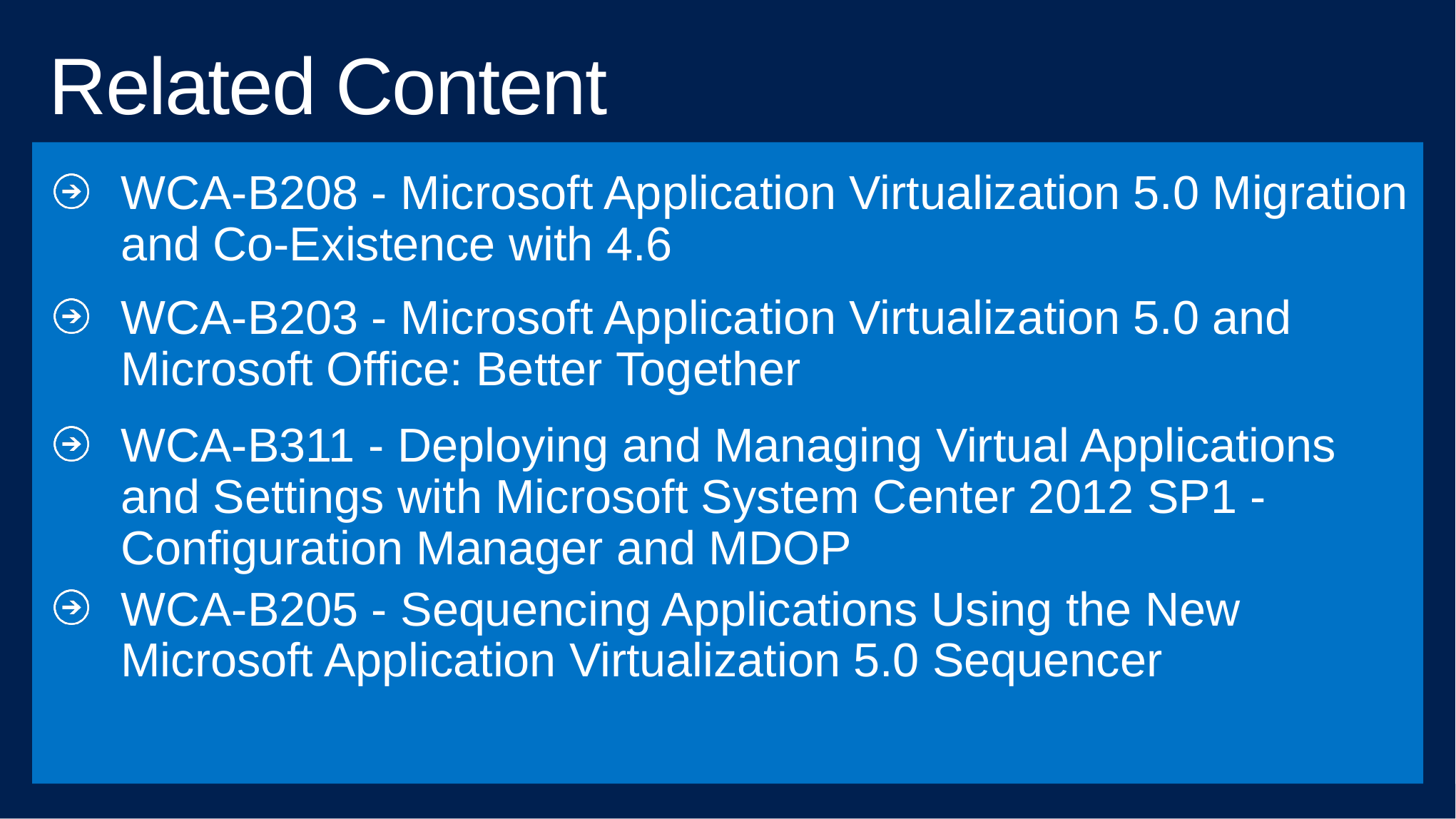

# Related Content

WCA-B208 - Microsoft Application Virtualization 5.0 Migration and Co-Existence with 4.6
WCA-B203 - Microsoft Application Virtualization 5.0 and Microsoft Office: Better Together

WCA-B311 - Deploying and Managing Virtual Applications and Settings with Microsoft System Center 2012 SP1 - Configuration Manager and MDOP
WCA-B205 - Sequencing Applications Using the New Microsoft Application Virtualization 5.0 Sequencer